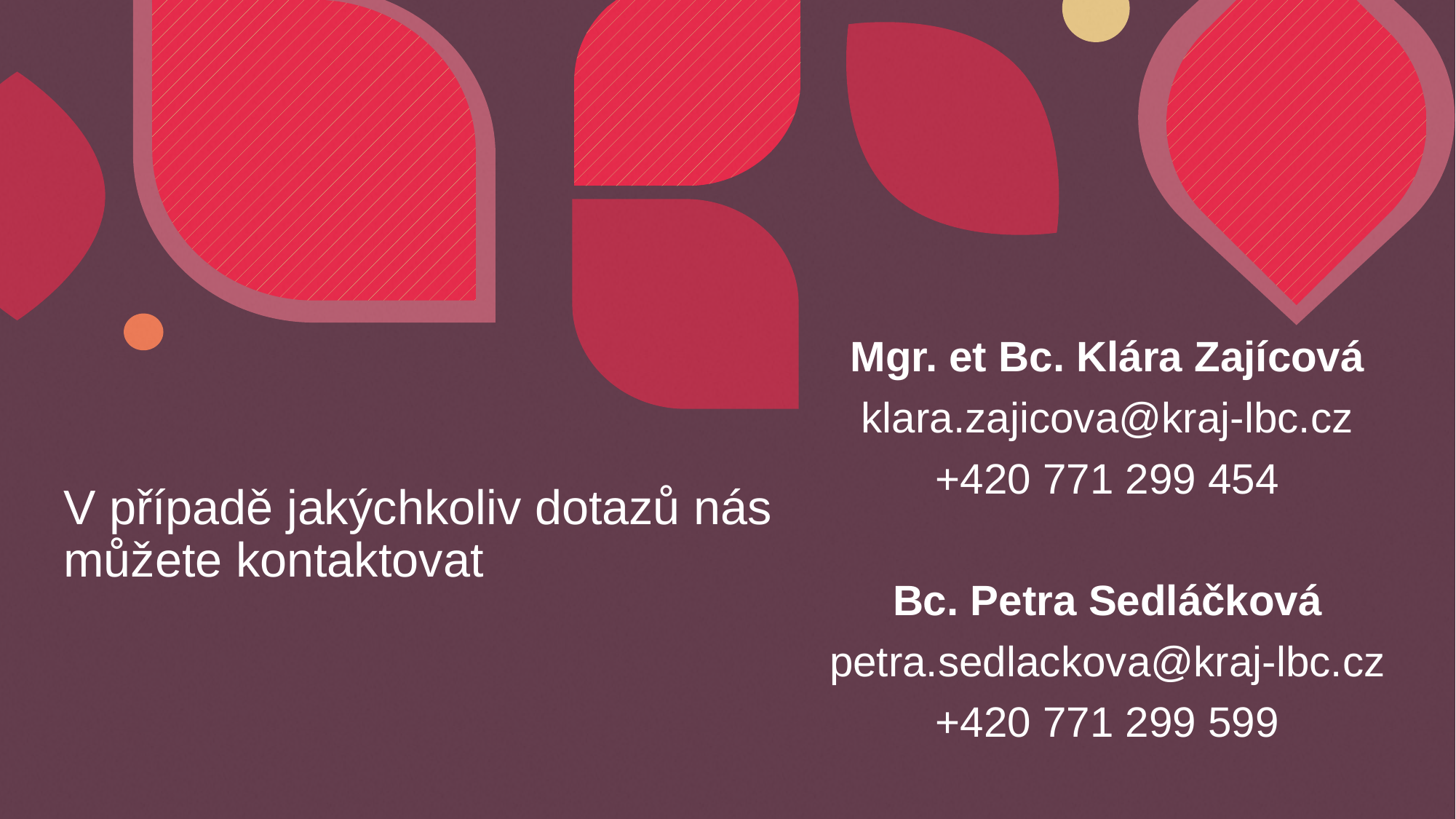

Mgr. et Bc. Klára Zajícová
klara.zajicova@kraj-lbc.cz
+420 771 299 454

Bc. Petra Sedláčková
petra.sedlackova@kraj-lbc.cz
+420 771 299 599
# V případě jakýchkoliv dotazů nás můžete kontaktovat